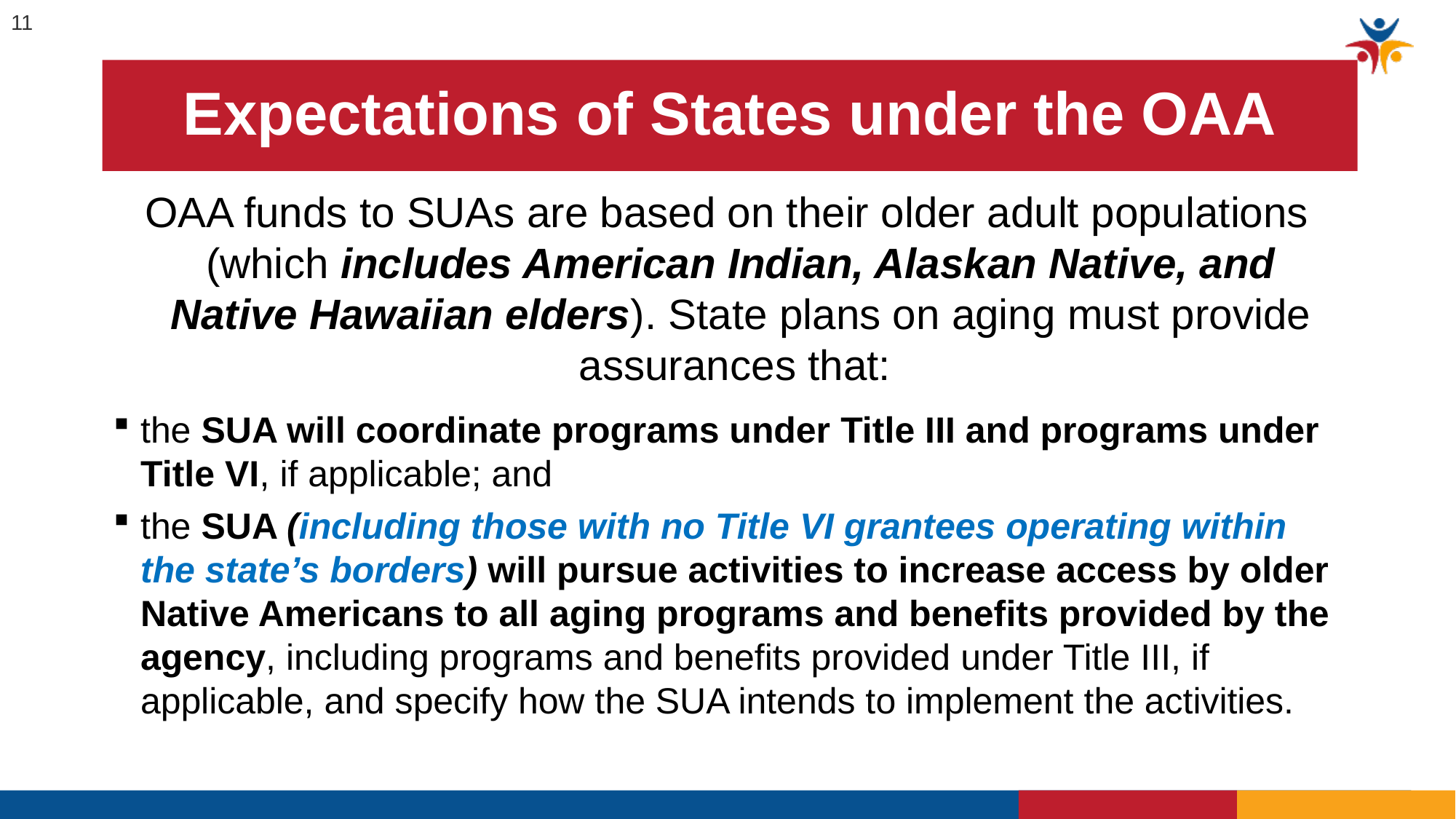

11
# Expectations of States under the OAA
OAA funds to SUAs are based on their older adult populations (which includes American Indian, Alaskan Native, and Native Hawaiian elders). State plans on aging must provide assurances that:
the SUA will coordinate programs under Title III and programs under Title VI, if applicable; and
the SUA (including those with no Title VI grantees operating within the state’s borders) will pursue activities to increase access by older Native Americans to all aging programs and benefits provided by the agency, including programs and benefits provided under Title III, if applicable, and specify how the SUA intends to implement the activities.